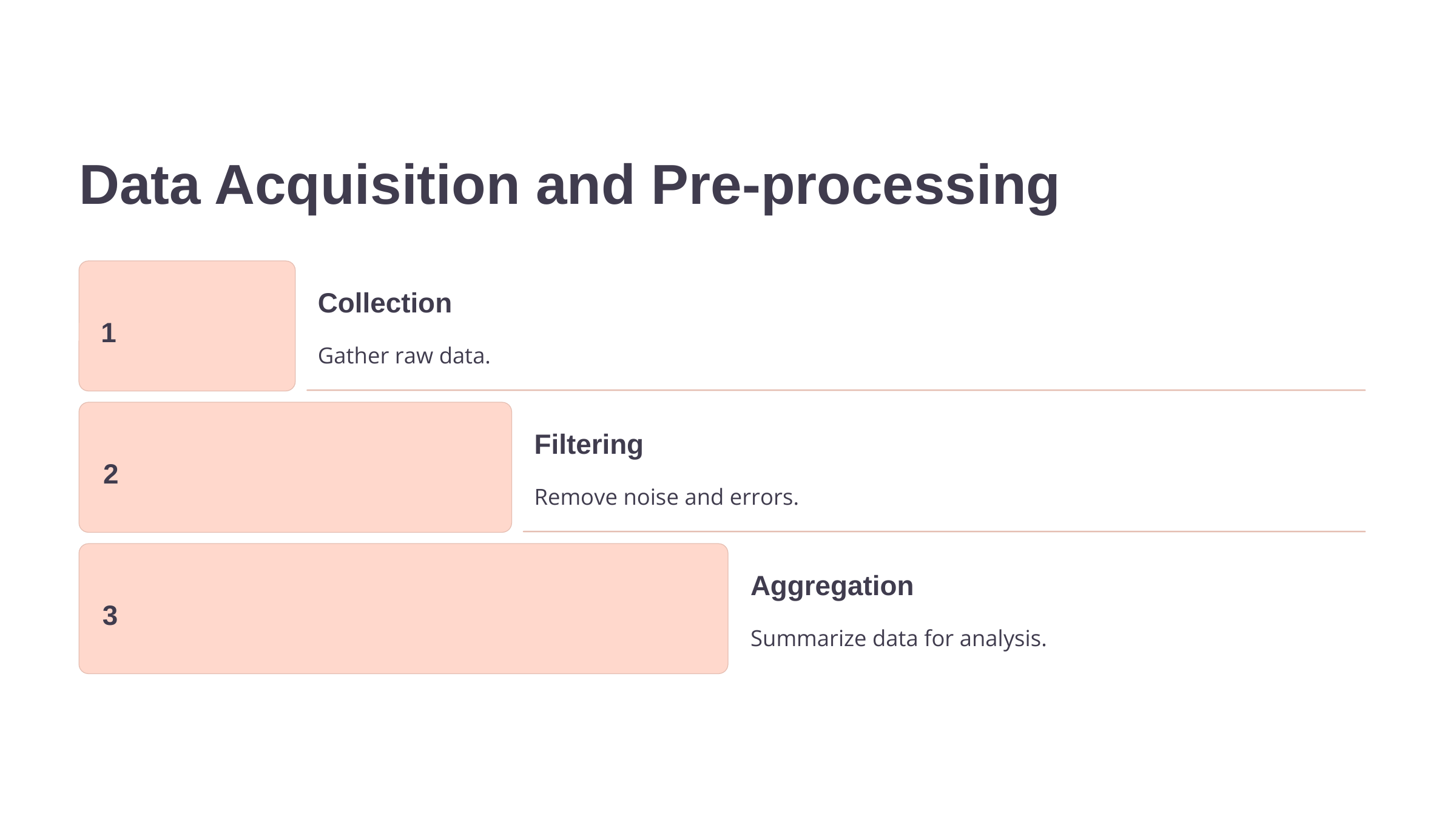

Data Acquisition and Pre-processing

Collection
1
Gather raw data.

Filtering
2
Remove noise and errors.

Aggregation
3
Summarize data for analysis.